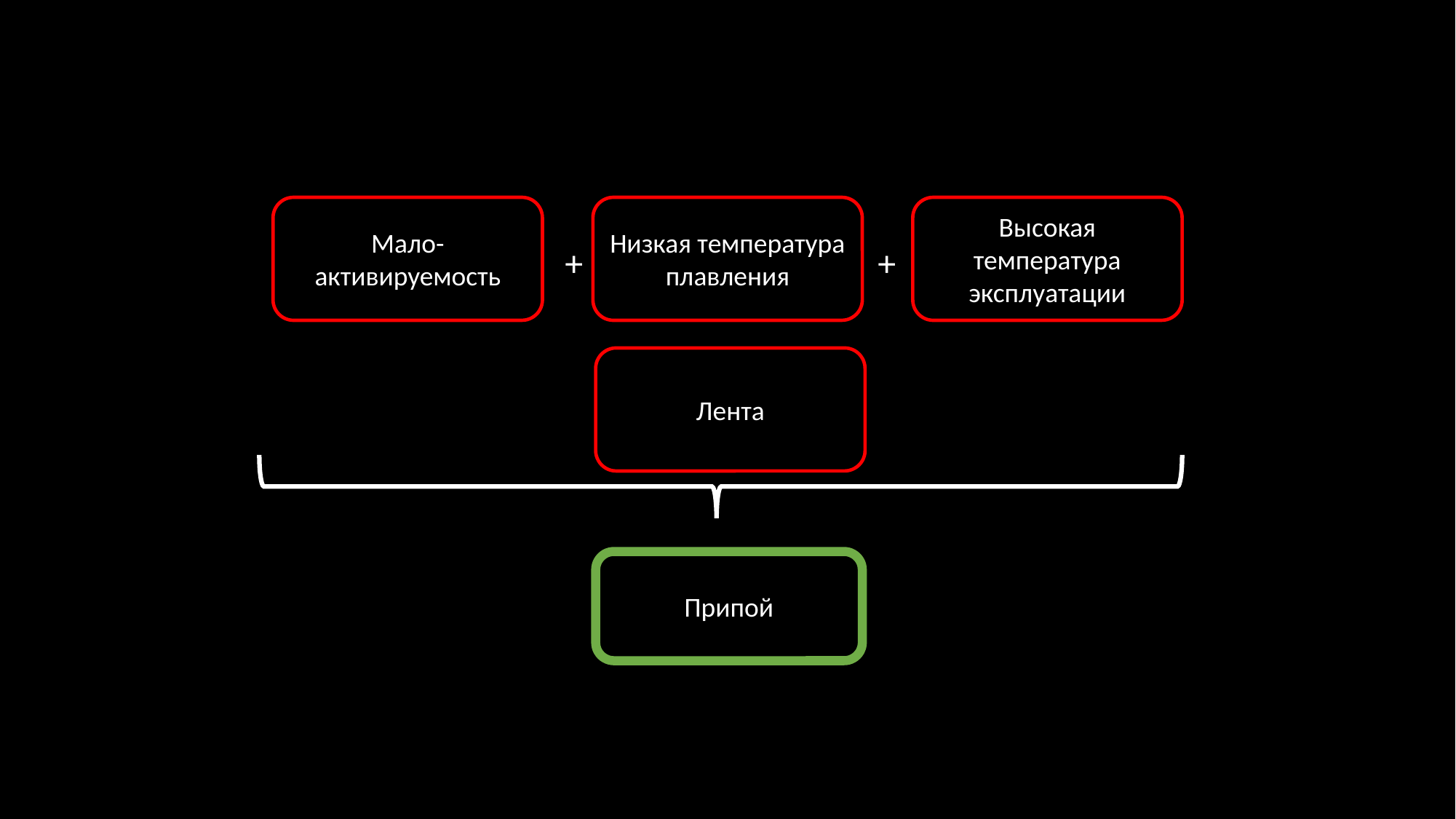

Высокая температура эксплуатации
Низкая температура плавления
Мало-активируемость
+                                    +
Лента
Припой